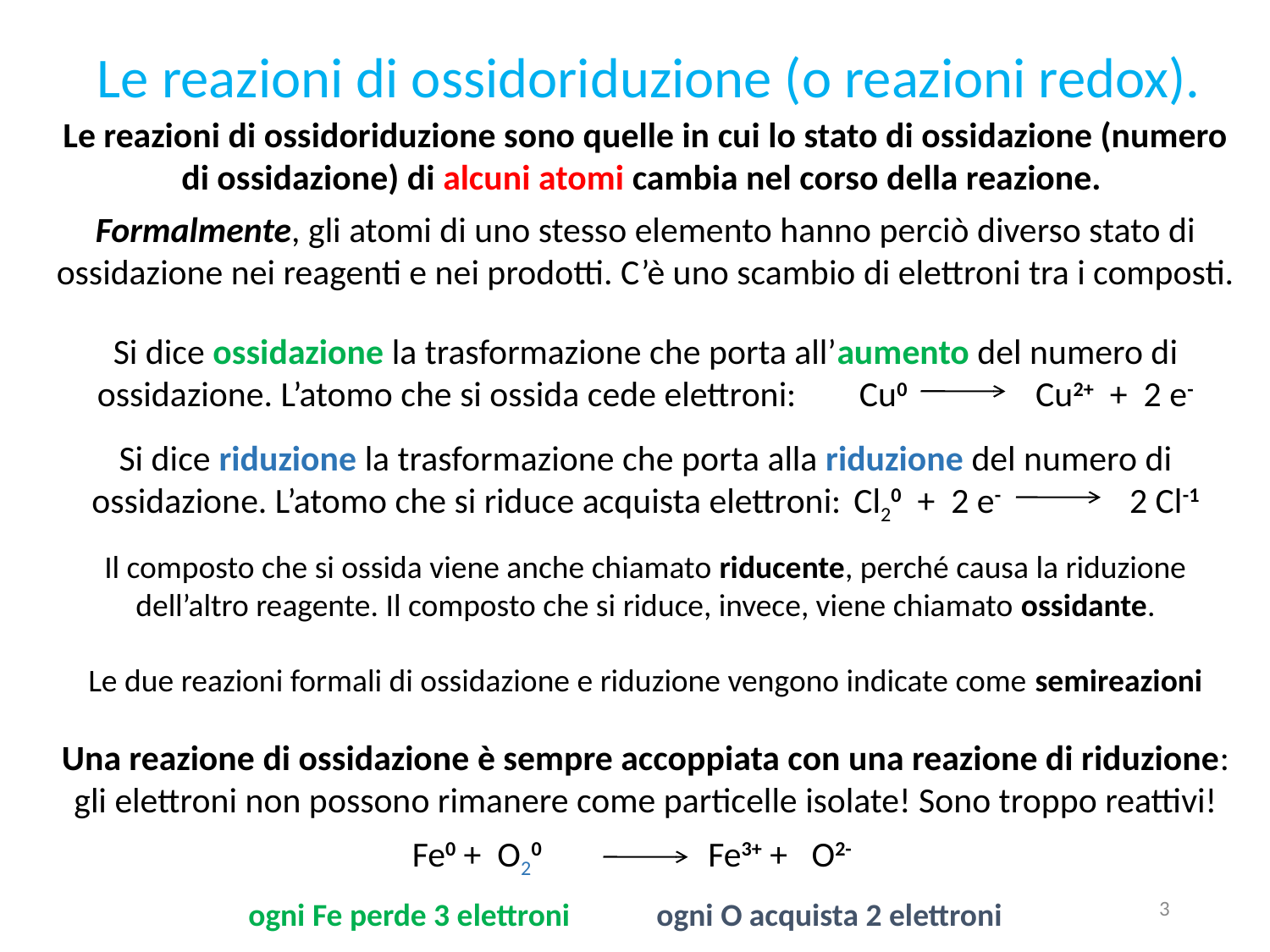

Le reazioni di ossidoriduzione (o reazioni redox).
Le reazioni di ossidoriduzione sono quelle in cui lo stato di ossidazione (numero di ossidazione) di alcuni atomi cambia nel corso della reazione.
Formalmente, gli atomi di uno stesso elemento hanno perciò diverso stato di ossidazione nei reagenti e nei prodotti. C’è uno scambio di elettroni tra i composti.
Si dice ossidazione la trasformazione che porta all’aumento del numero di ossidazione. L’atomo che si ossida cede elettroni: 	Cu0                Cu2+  +  2 e-
Si dice riduzione la trasformazione che porta alla riduzione del numero di ossidazione. L’atomo che si riduce acquista elettroni: 	Cl20  +  2 e-                2 Cl-1
Il composto che si ossida viene anche chiamato riducente, perché causa la riduzione dell’altro reagente. Il composto che si riduce, invece, viene chiamato ossidante.
Le due reazioni formali di ossidazione e riduzione vengono indicate come semireazioni
Una reazione di ossidazione è sempre accoppiata con una reazione di riduzione: gli elettroni non possono rimanere come particelle isolate! Sono troppo reattivi!

	 Fe0 +  O20	          Fe3+ +   O2-

3
ogni Fe perde 3 elettroni            ogni O acquista 2 elettroni